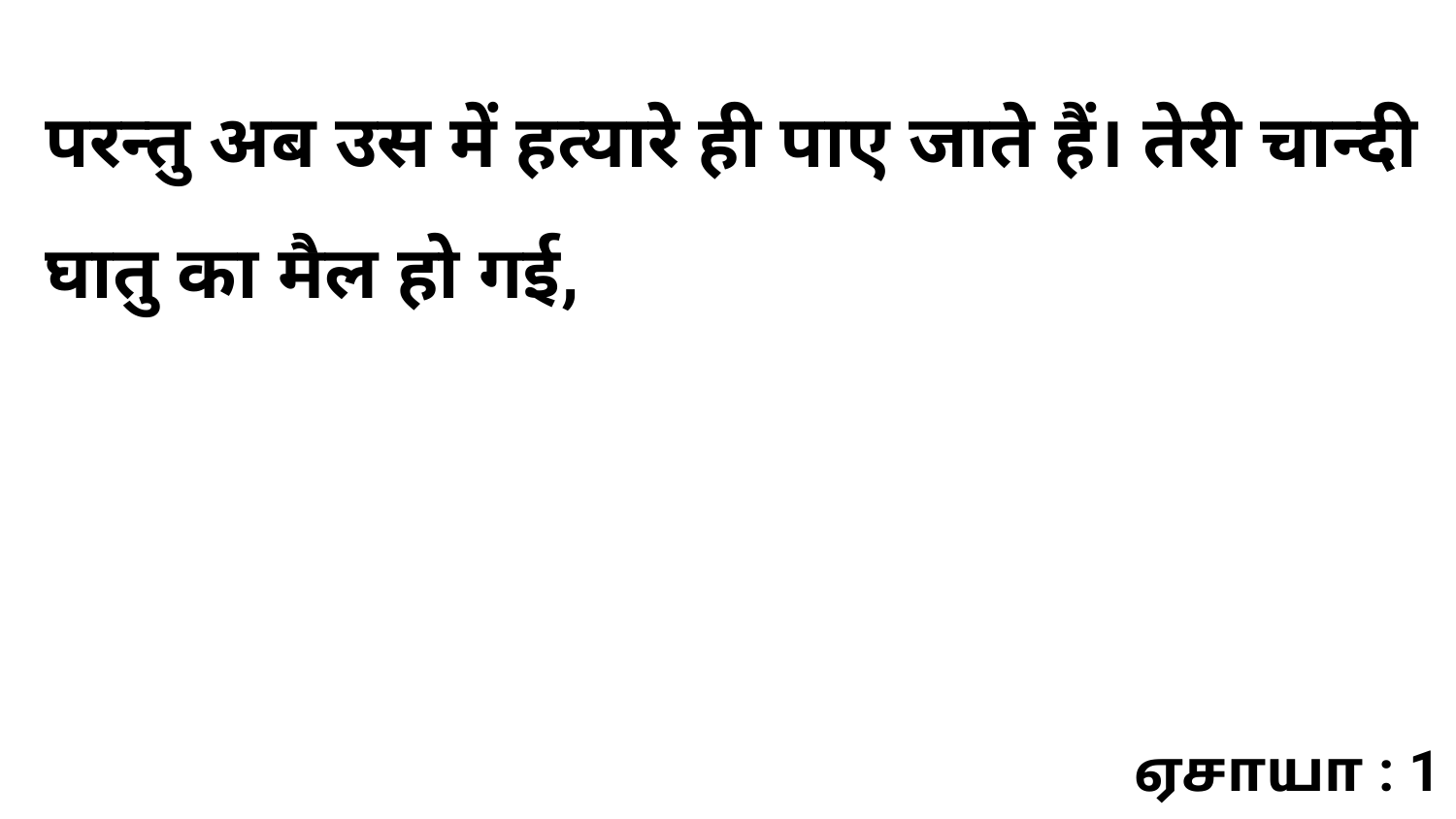

परन्तु अब उस में हत्यारे ही पाए जाते हैं। तेरी चान्दी घातु का मैल हो गई,
ஏசாயா : 1